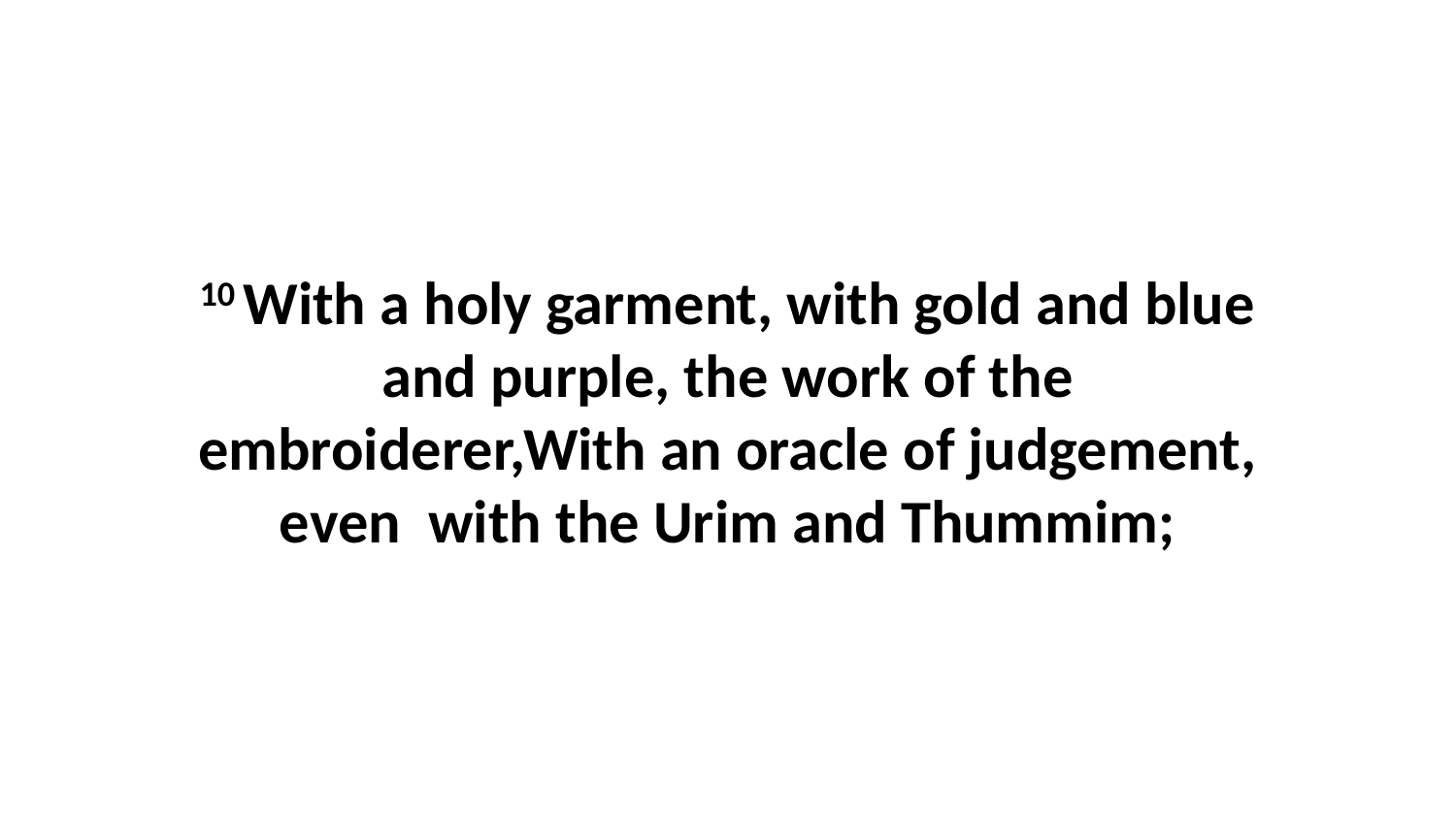

10 With a holy garment, with gold and blue and purple, the work of the embroiderer,With an oracle of judgement, even  with the Urim and Thummim;